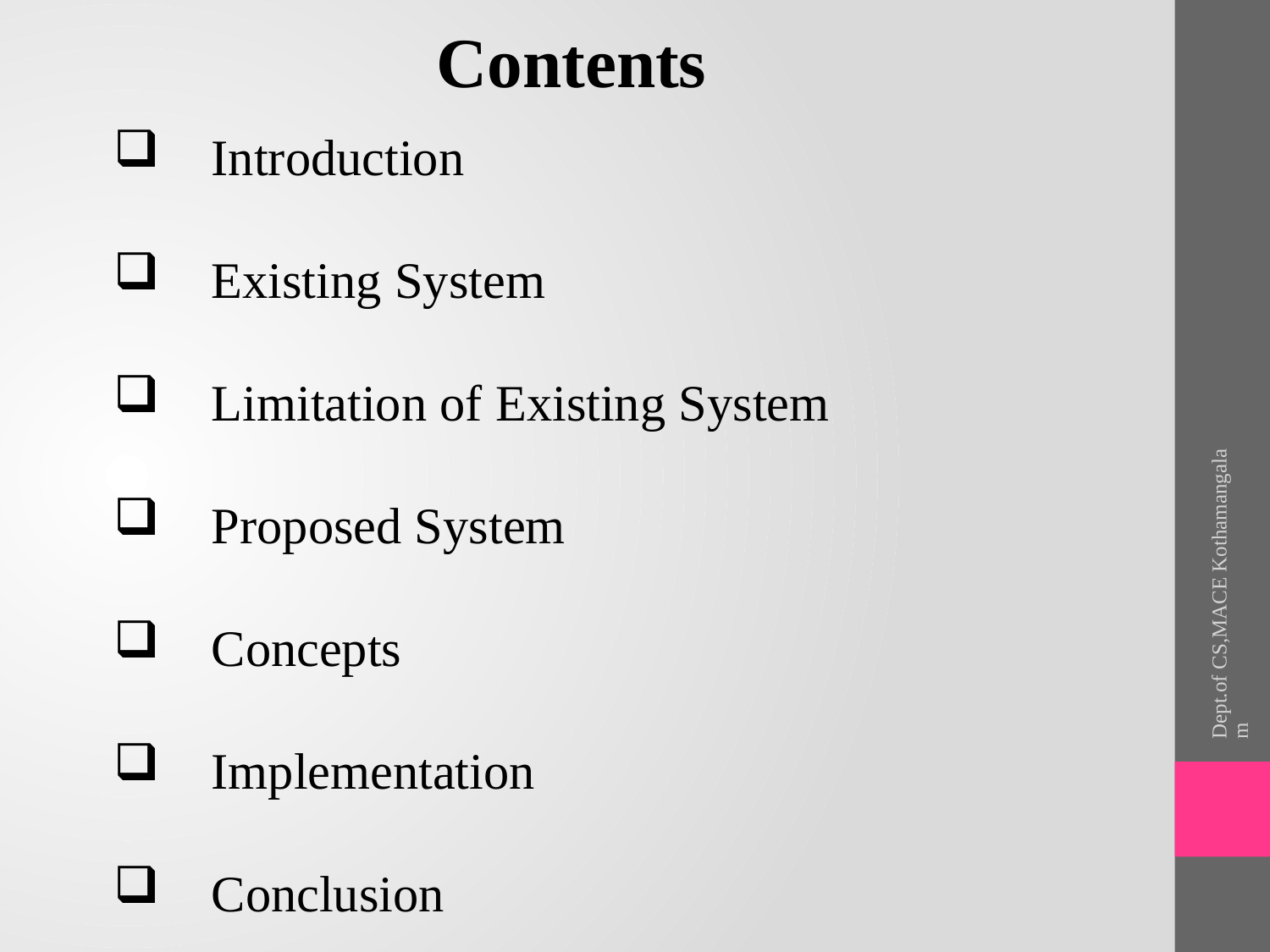

Contents

    Introduction

    Existing System

    Limitation of Existing System

    Proposed System

    Concepts

    Implementation

    Conclusion

Dept.of CS,MACE Kothamangalam